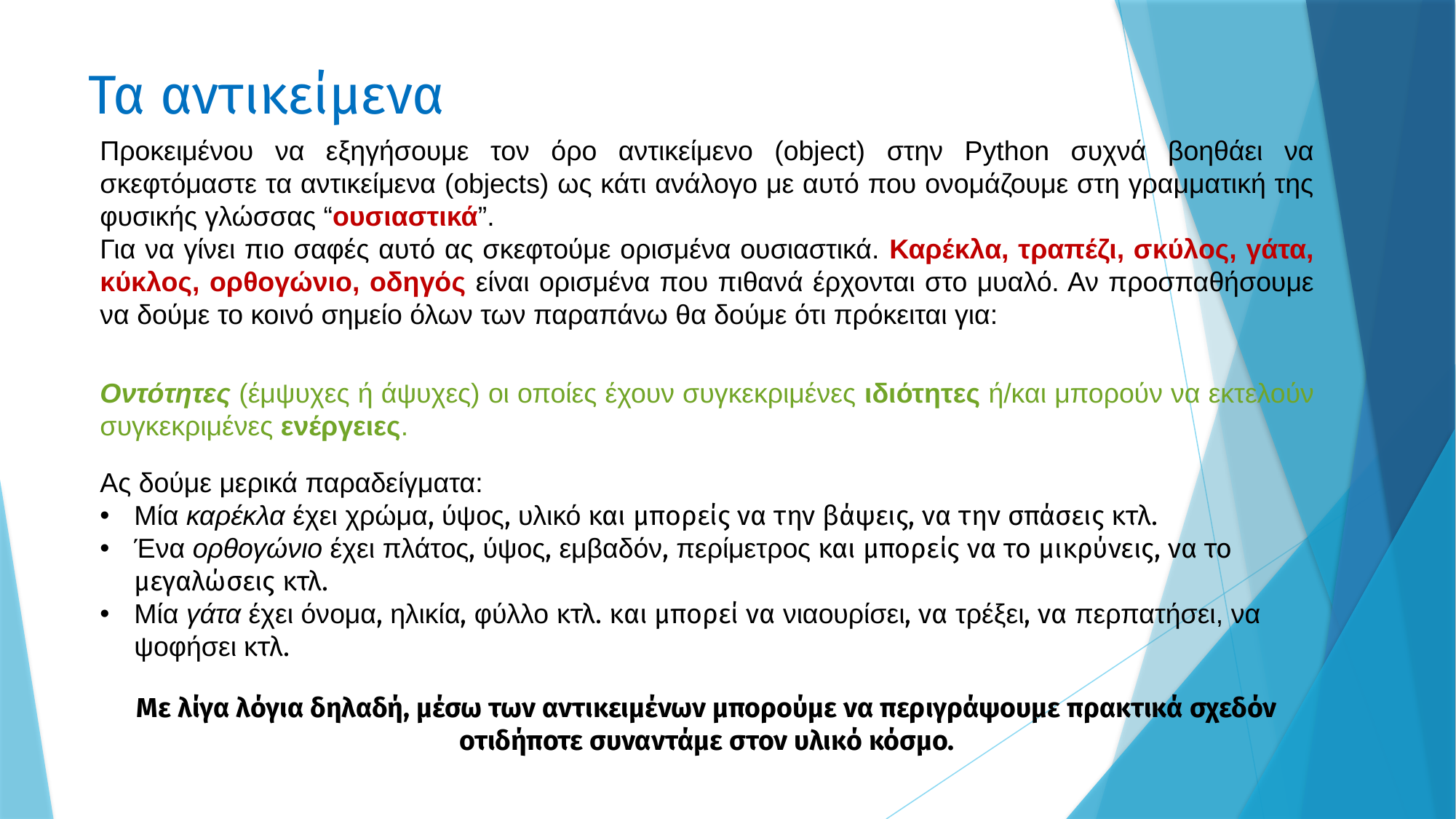

# Τα αντικείμενα
Προκειμένου να εξηγήσουμε τον όρο αντικείμενο (object) στην Python συχνά βοηθάει να σκεφτόμαστε τα αντικείμενα (objects) ως κάτι ανάλογο με αυτό που ονομάζουμε στη γραμματική της φυσικής γλώσσας “ουσιαστικά”.
Για να γίνει πιο σαφές αυτό ας σκεφτούμε ορισμένα ουσιαστικά. Καρέκλα, τραπέζι, σκύλος, γάτα, κύκλος, ορθογώνιο, οδηγός είναι ορισμένα που πιθανά έρχονται στο μυαλό. Αν προσπαθήσουμε να δούμε το κοινό σημείο όλων των παραπάνω θα δούμε ότι πρόκειται για:
Οντότητες (έμψυχες ή άψυχες) οι οποίες έχουν συγκεκριμένες ιδιότητες ή/και μπορούν να εκτελούν συγκεκριμένες ενέργειες.
Ας δούμε μερικά παραδείγματα:
Μία καρέκλα έχει χρώμα, ύψος, υλικό και μπορείς να την βάψεις, να την σπάσεις κτλ.
Ένα ορθογώνιο έχει πλάτος, ύψος, εμβαδόν, περίμετρος και μπορείς να το μικρύνεις, να το μεγαλώσεις κτλ.
Μία γάτα έχει όνομα, ηλικία, φύλλο κτλ. και μπορεί να νιαουρίσει, να τρέξει, να περπατήσει, να ψοφήσει κτλ.

Με λίγα λόγια δηλαδή, μέσω των αντικειμένων μπορούμε να περιγράψουμε πρακτικά σχεδόν οτιδήποτε συναντάμε στον υλικό κόσμο.